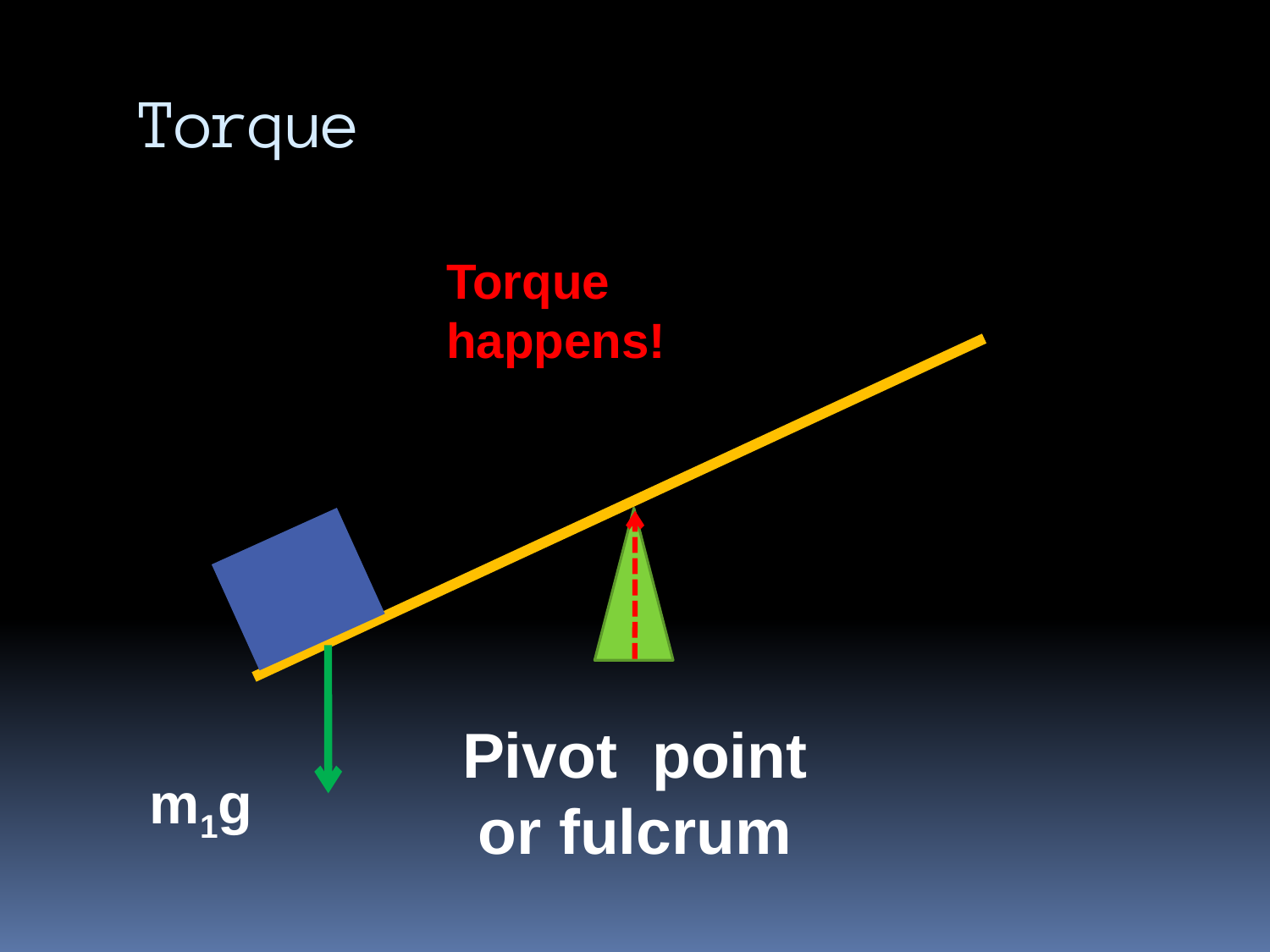

# Torque
Torque happens!

Pivot  point or fulcrum
m1g